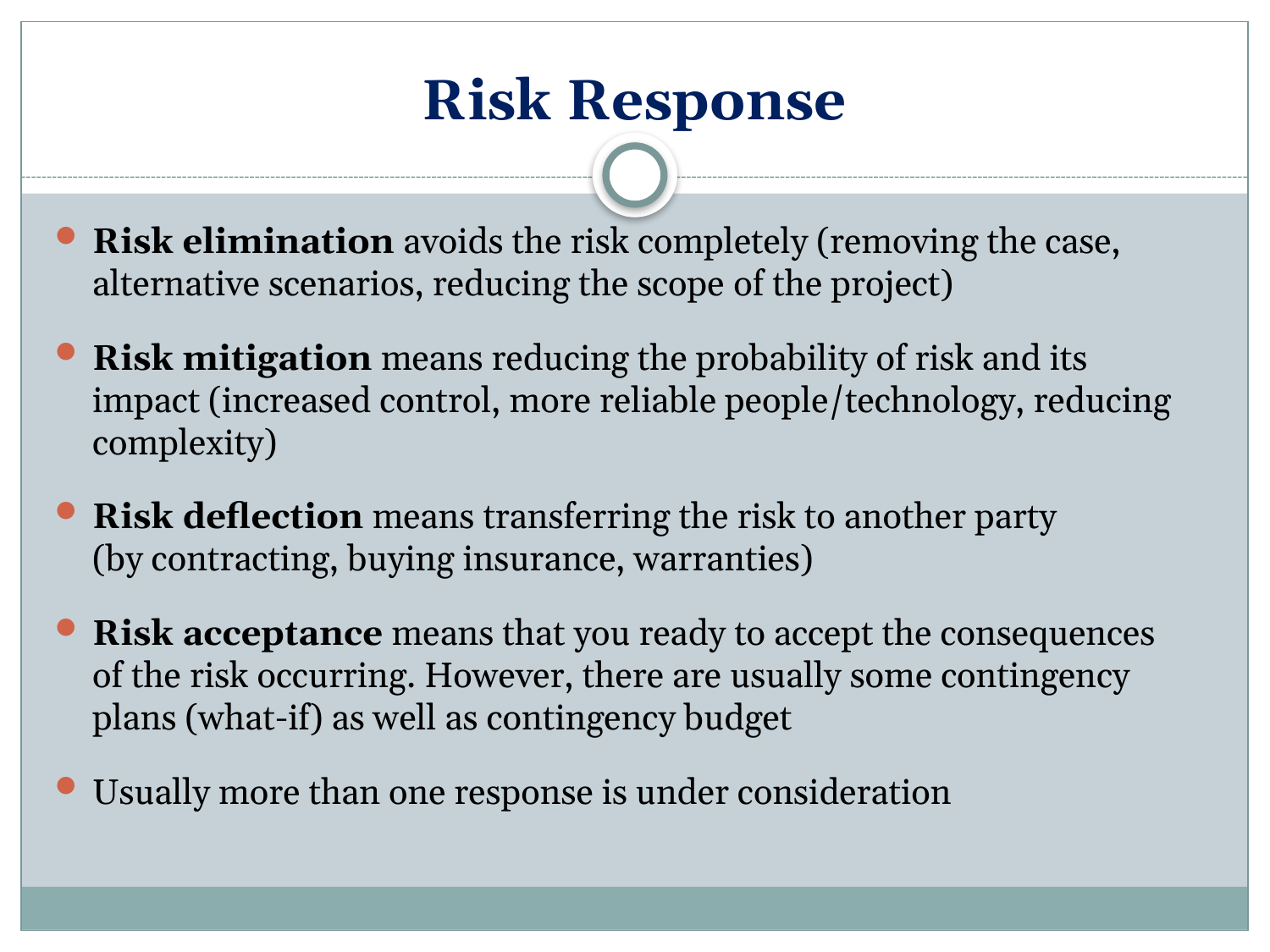

# Risk Response
Risk elimination avoids the risk completely (removing the case, alternative scenarios, reducing the scope of the project)
Risk mitigation means reducing the probability of risk and its impact (increased control, more reliable people/technology, reducing complexity)
Risk deflection means transferring the risk to another party (by contracting, buying insurance, warranties)
Risk acceptance means that you ready to accept the consequences of the risk occurring. However, there are usually some contingency plans (what-if) as well as contingency budget
Usually more than one response is under consideration